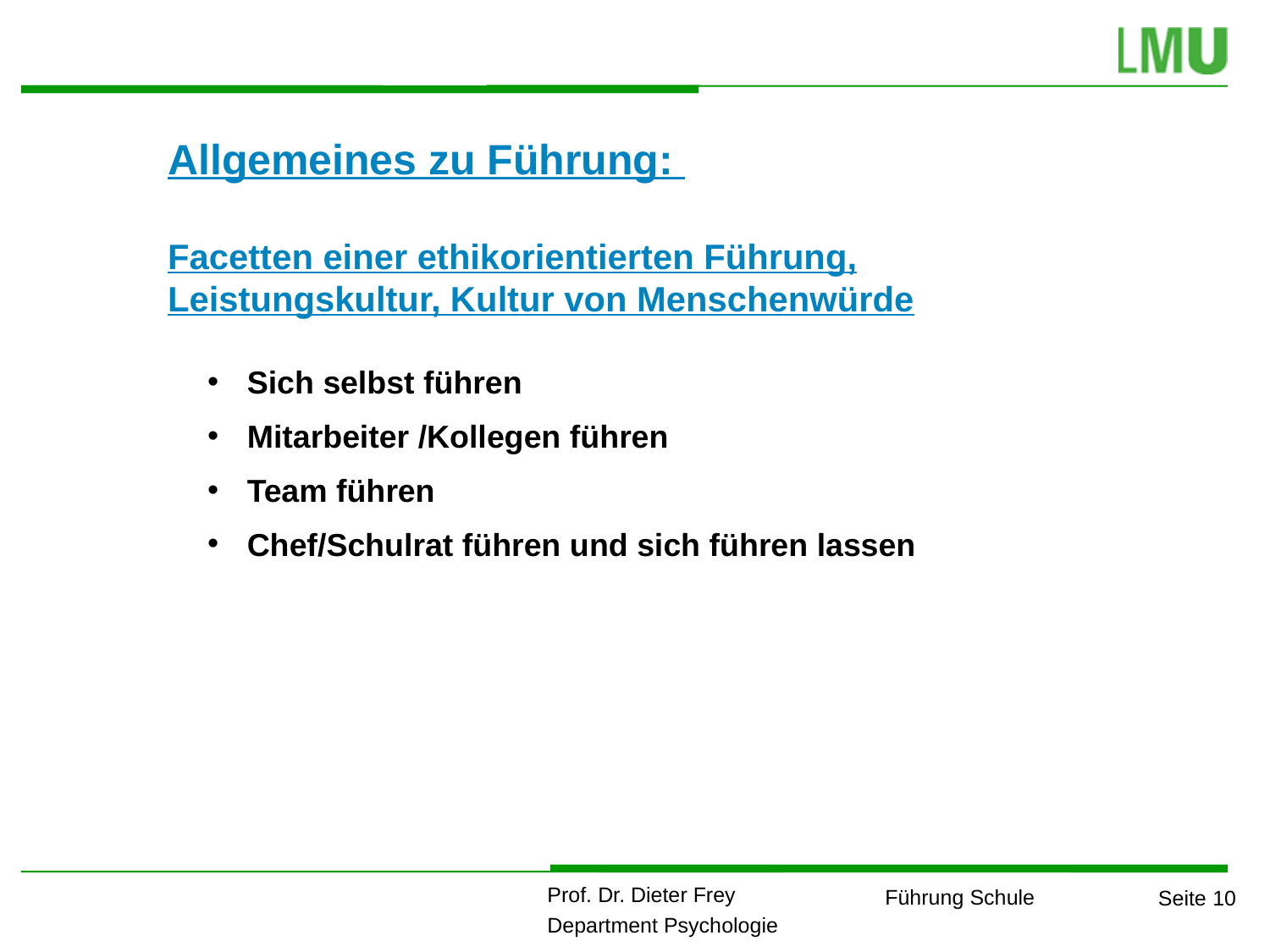

# Allgemeines zu Führung: Facetten einer ethikorientierten Führung, Leistungskultur, Kultur von Menschenwürde
Sich selbst führen
Mitarbeiter /Kollegen führen
Team führen
Chef/Schulrat führen und sich führen lassen